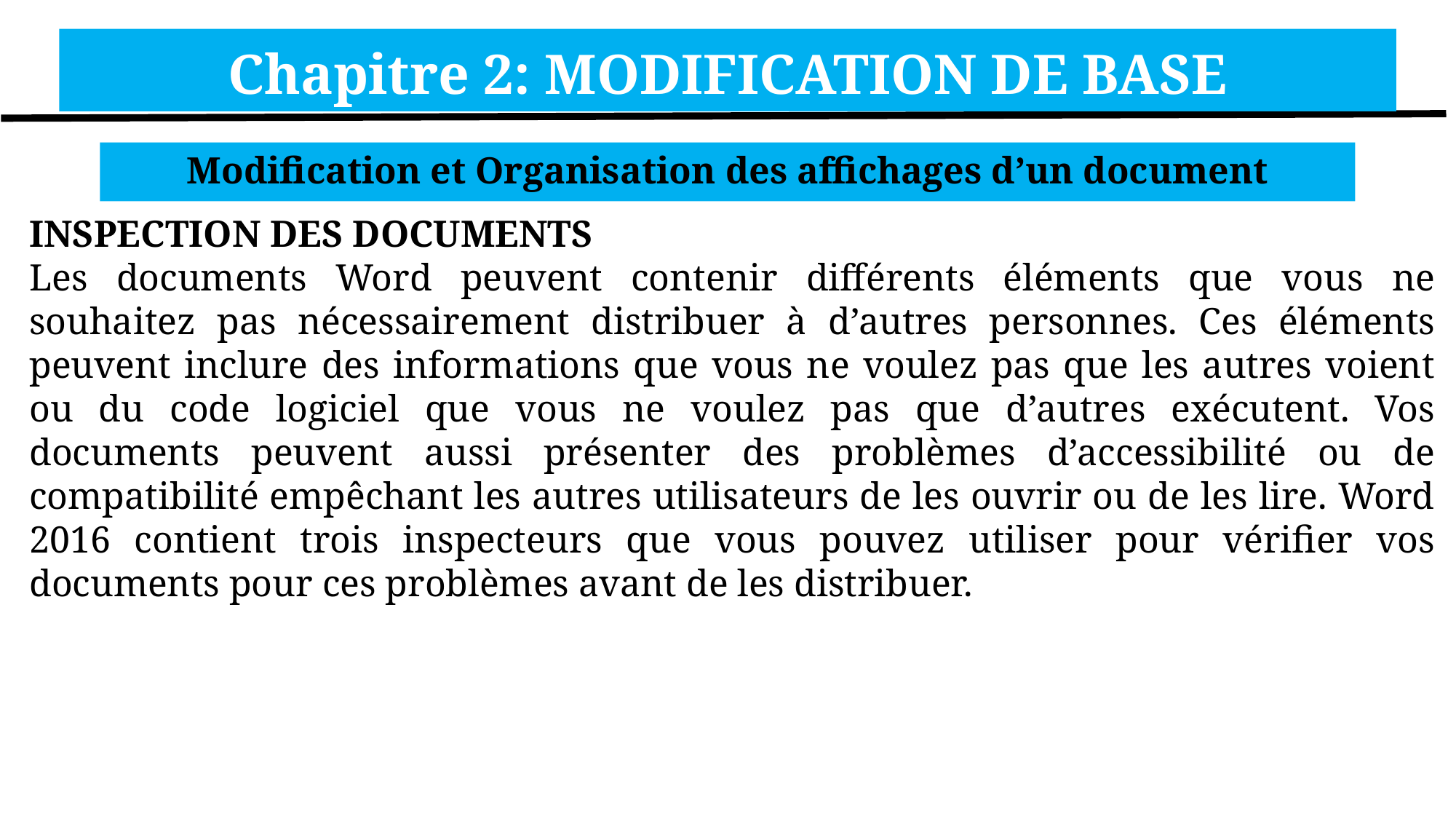

Chapitre 2: MODIFICATION DE BASE
Modification et Organisation des affichages d’un document
INSPECTION DES DOCUMENTS
Les documents Word peuvent contenir différents éléments que vous ne souhaitez pas nécessairement distribuer à d’autres personnes. Ces éléments peuvent inclure des informations que vous ne voulez pas que les autres voient ou du code logiciel que vous ne voulez pas que d’autres exécutent. Vos documents peuvent aussi présenter des problèmes d’accessibilité ou de compatibilité empêchant les autres utilisateurs de les ouvrir ou de les lire. Word 2016 contient trois inspecteurs que vous pouvez utiliser pour vérifier vos documents pour ces problèmes avant de les distribuer.